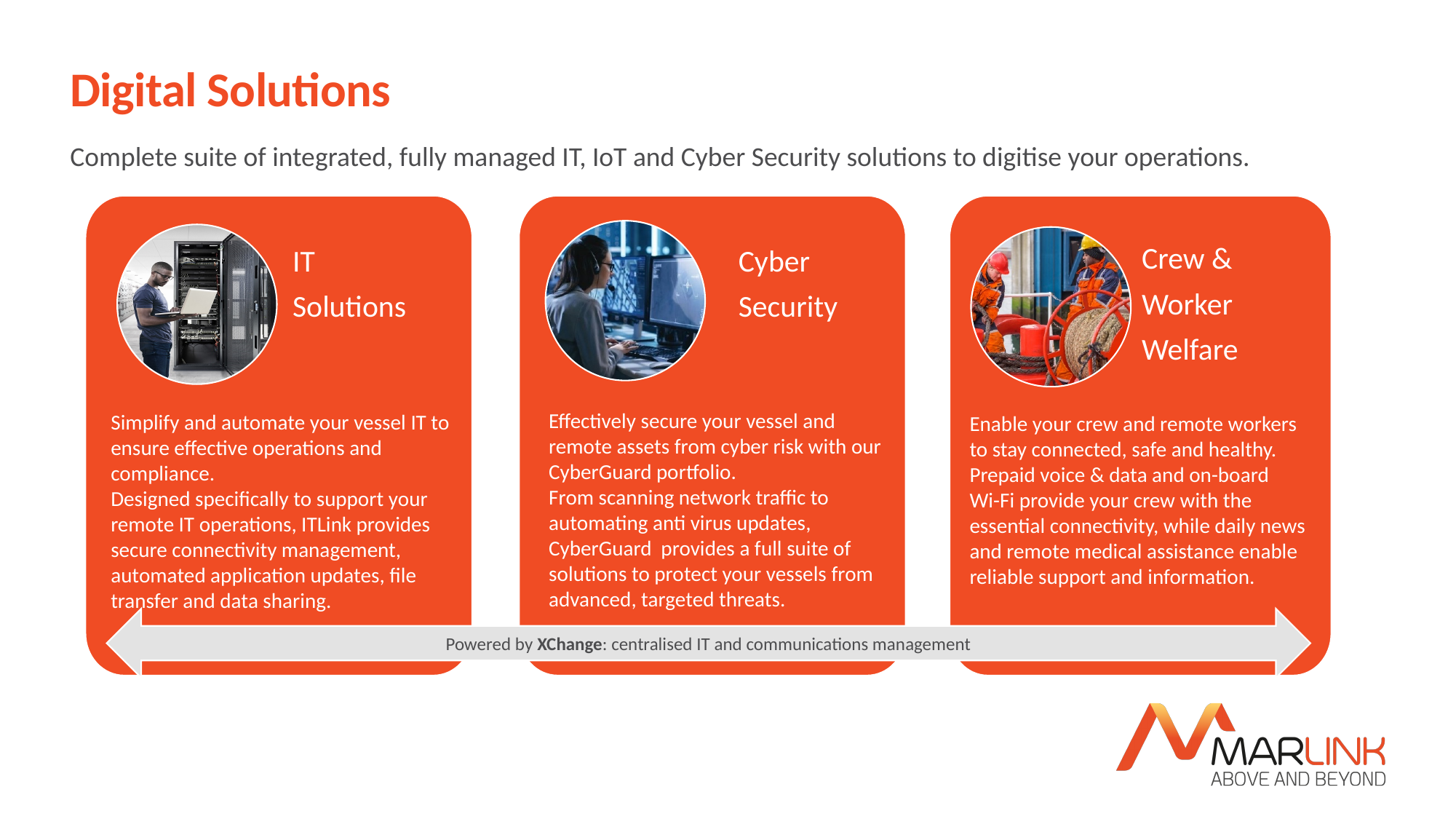

# Digital Solutions
Complete suite of integrated, fully managed IT, IoT and Cyber Security solutions to digitise your operations.

Simplify and automate your vessel IT to ensure effective operations and compliance.
Designed specifically to support your remote IT operations, ITLink provides secure connectivity management, automated application updates, file transfer and data sharing.

Effectively secure your vessel and remote assets from cyber risk with our CyberGuard portfolio.
From scanning network traffic to automating anti virus updates, CyberGuard  provides a full suite of solutions to protect your vessels from advanced, targeted threats.
Cyber Security

Enable your crew and remote workers to stay connected, safe and healthy. Prepaid voice & data and on-board
Wi-Fi provide your crew with the essential connectivity, while daily news and remote medical assistance enable reliable support and information.
Crew &
Worker Welfare
IT
Solutions

Powered by XChange: centralised IT and communications management